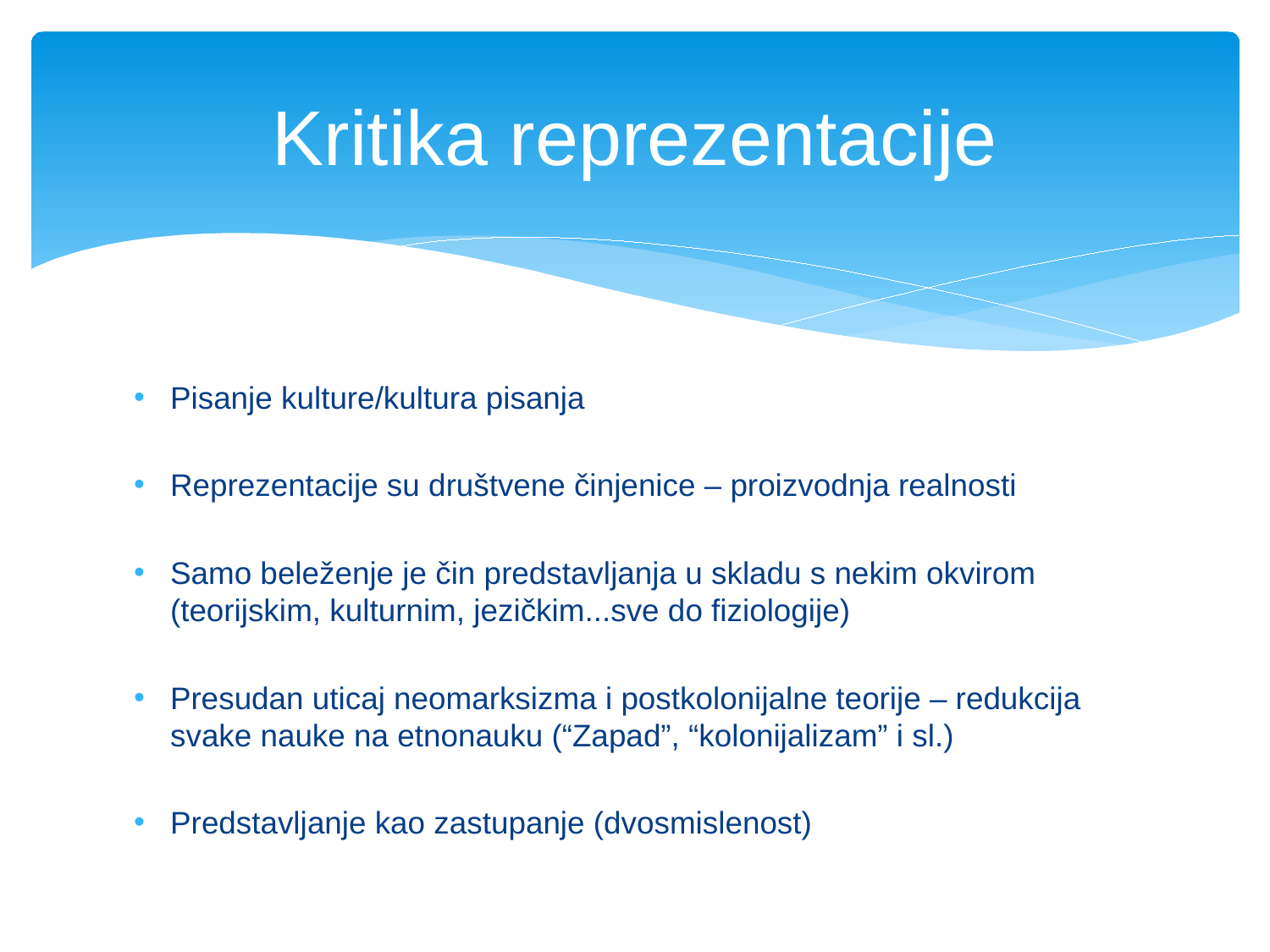

# Kritika reprezentacije
Pisanje kulture/kultura pisanja

Reprezentacije su društvene činjenice – proizvodnja realnosti

Samo beleženje je čin predstavljanja u skladu s nekim okvirom (teorijskim, kulturnim, jezičkim...sve do fiziologije)

Presudan uticaj neomarksizma i postkolonijalne teorije – redukcija svake nauke na etnonauku (“Zapad”, “kolonijalizam” i sl.)

Predstavljanje kao zastupanje (dvosmislenost)